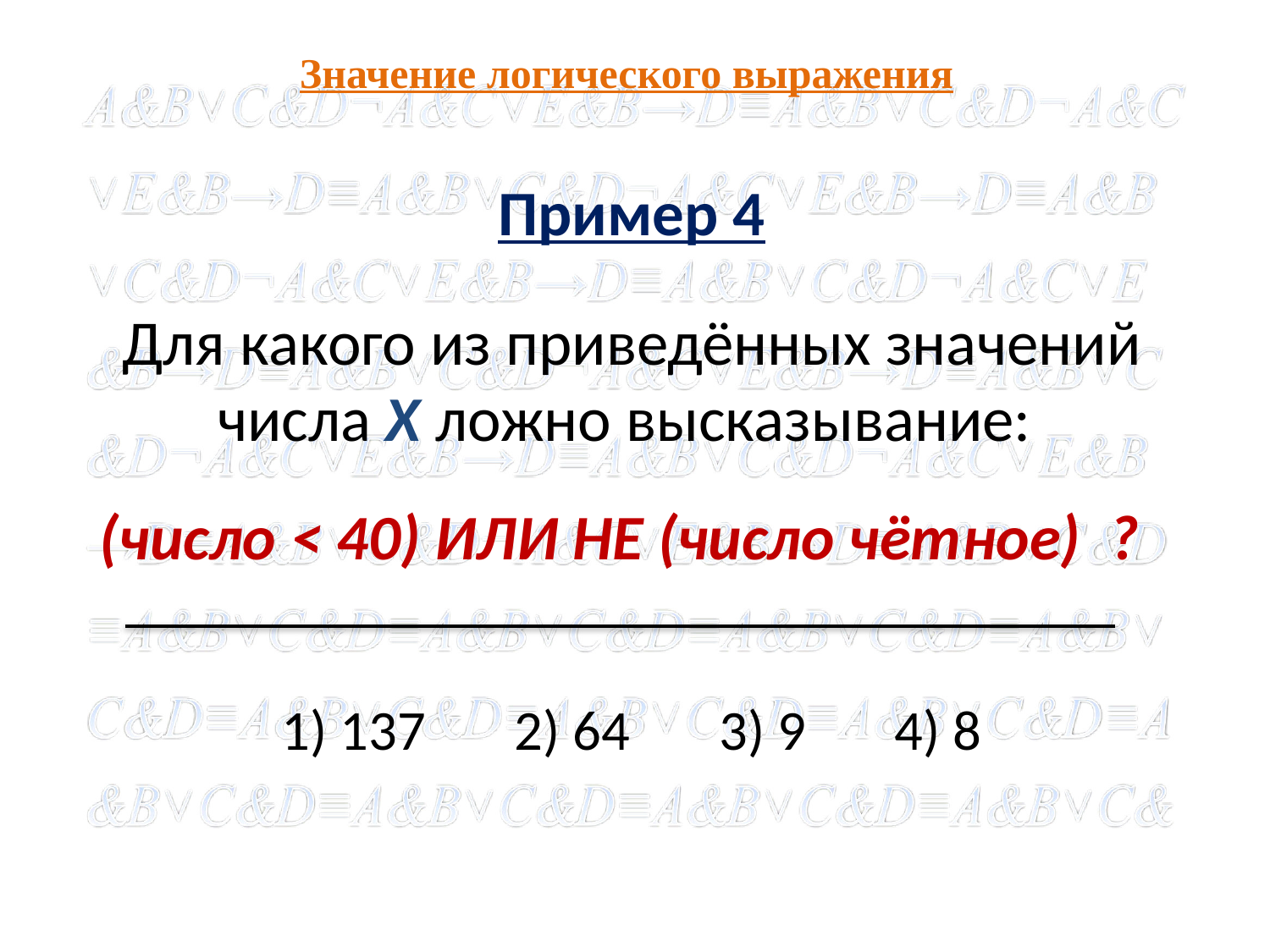

# Значение логического выражения
Пример 4
Для ка­ко­го из приведённых зна­че­ний числа X ложно высказывание:
(число < 40) ИЛИ НЕ (число чётное)  ?

1) 137       2) 64       3) 9       4) 8